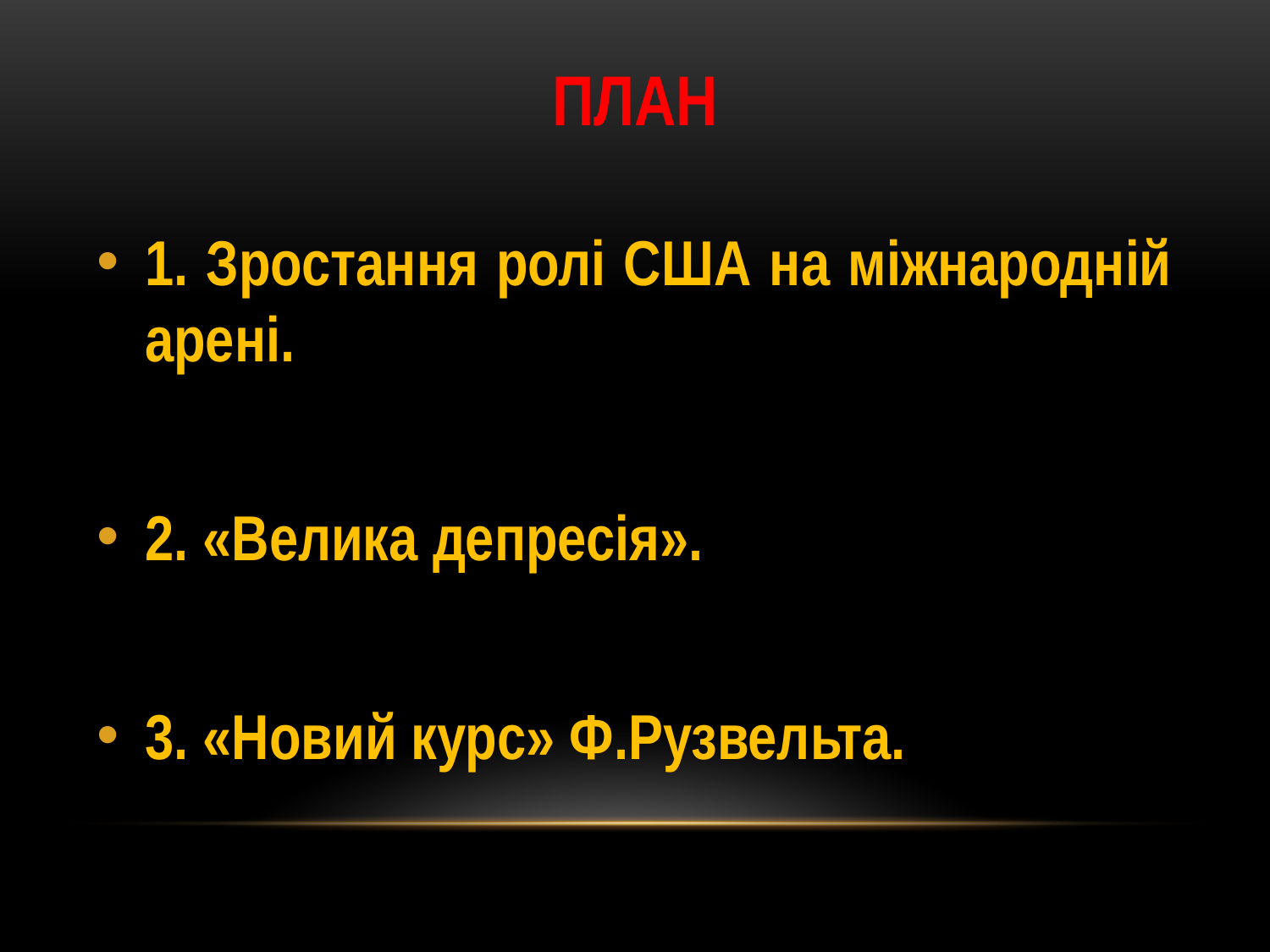

# ПЛАН
1. Зростання ролі США на міжнародній арені.

2. «Велика депресія».

3. «Новий курс» Ф.Рузвельта.